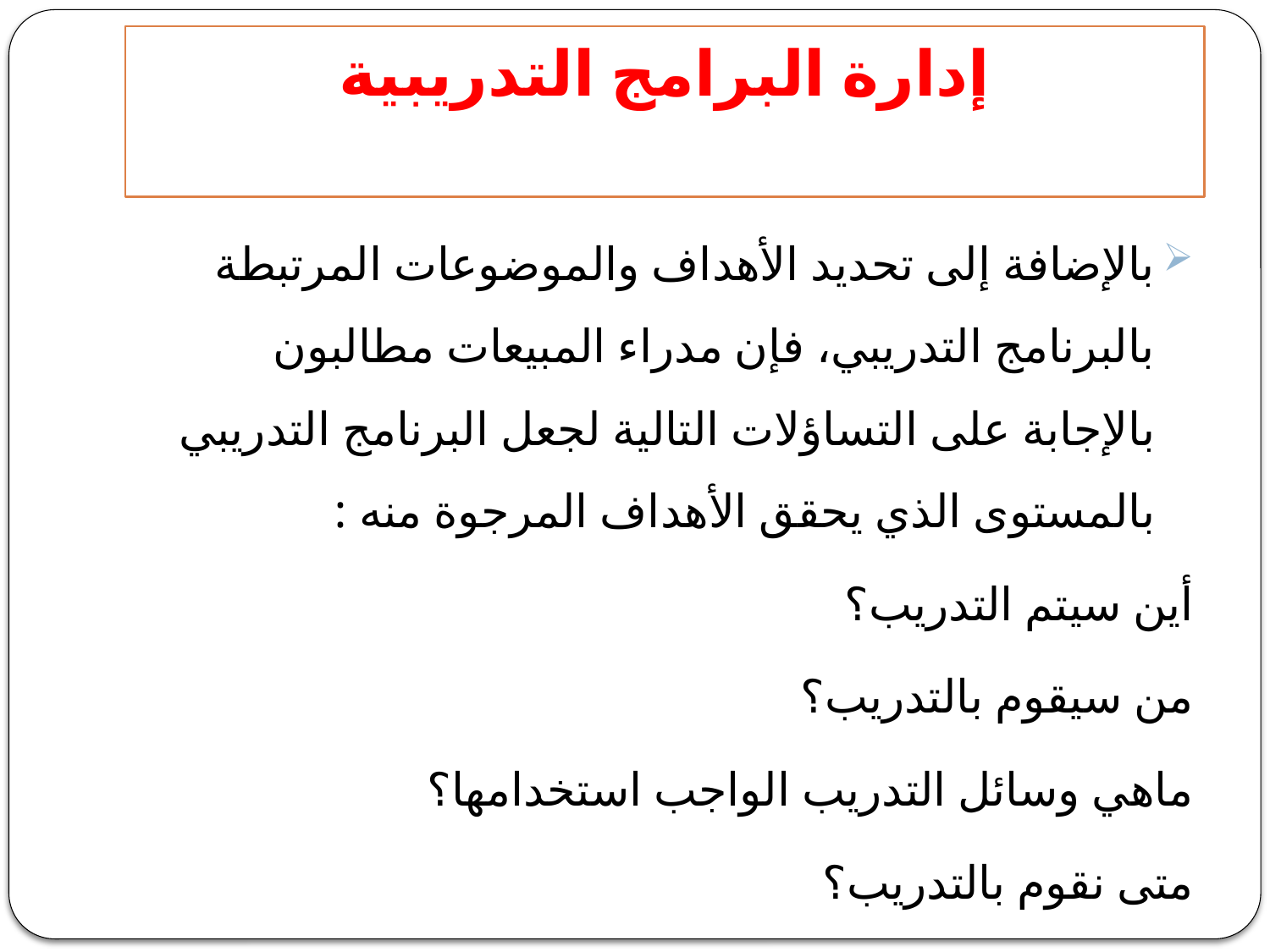

# إدارة البرامج التدريبية
بالإضافة إلى تحديد الأهداف والموضوعات المرتبطة بالبرنامج التدريبي، فإن مدراء المبيعات مطالبون بالإجابة على التساؤلات التالية لجعل البرنامج التدريبي بالمستوى الذي يحقق الأهداف المرجوة منه :
أين سيتم التدريب؟
من سيقوم بالتدريب؟
ماهي وسائل التدريب الواجب استخدامها؟
متى نقوم بالتدريب؟